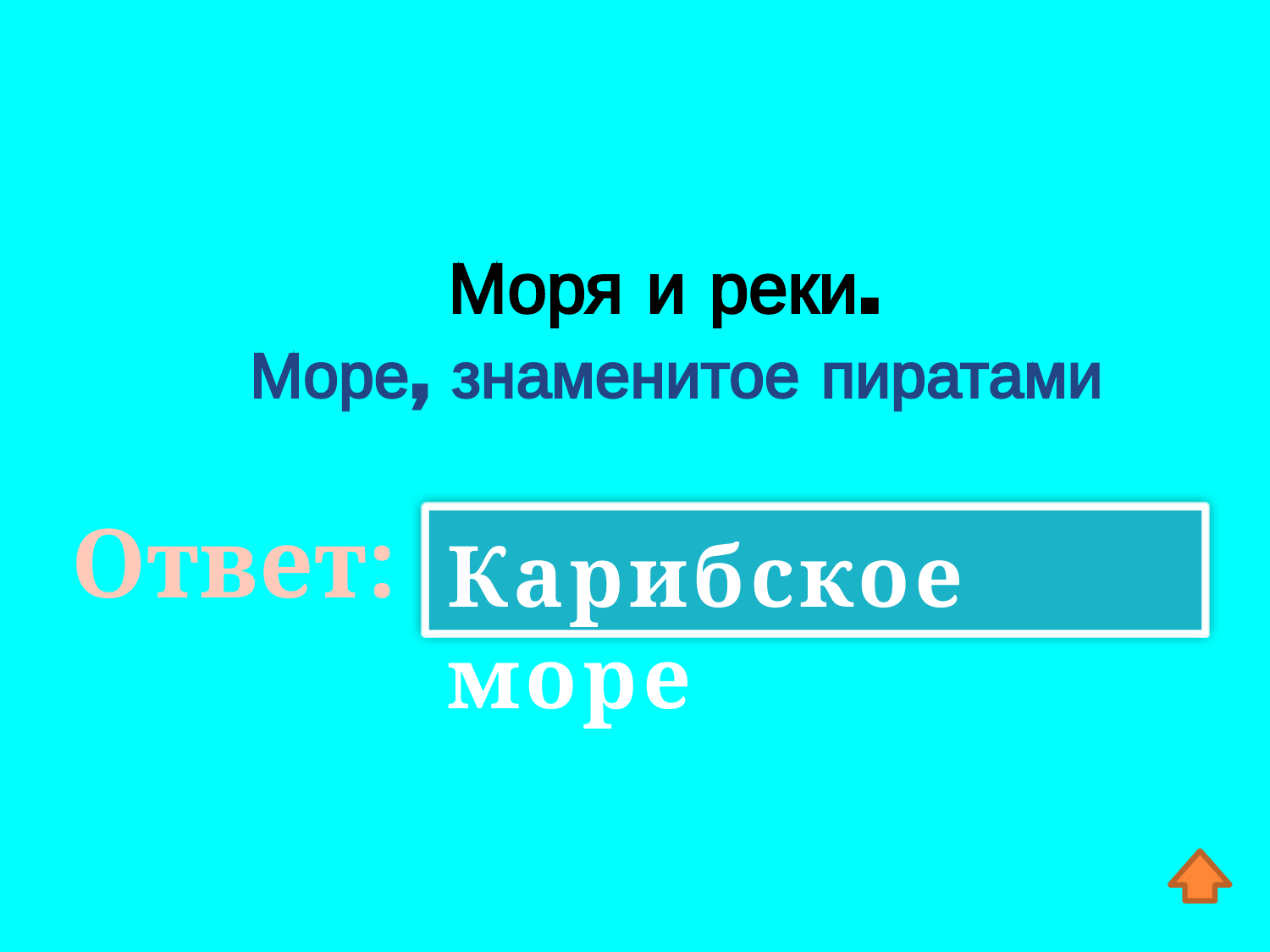

Моря и реки.
 Море, знаменитое пиратами

Ответ:

Карибское море